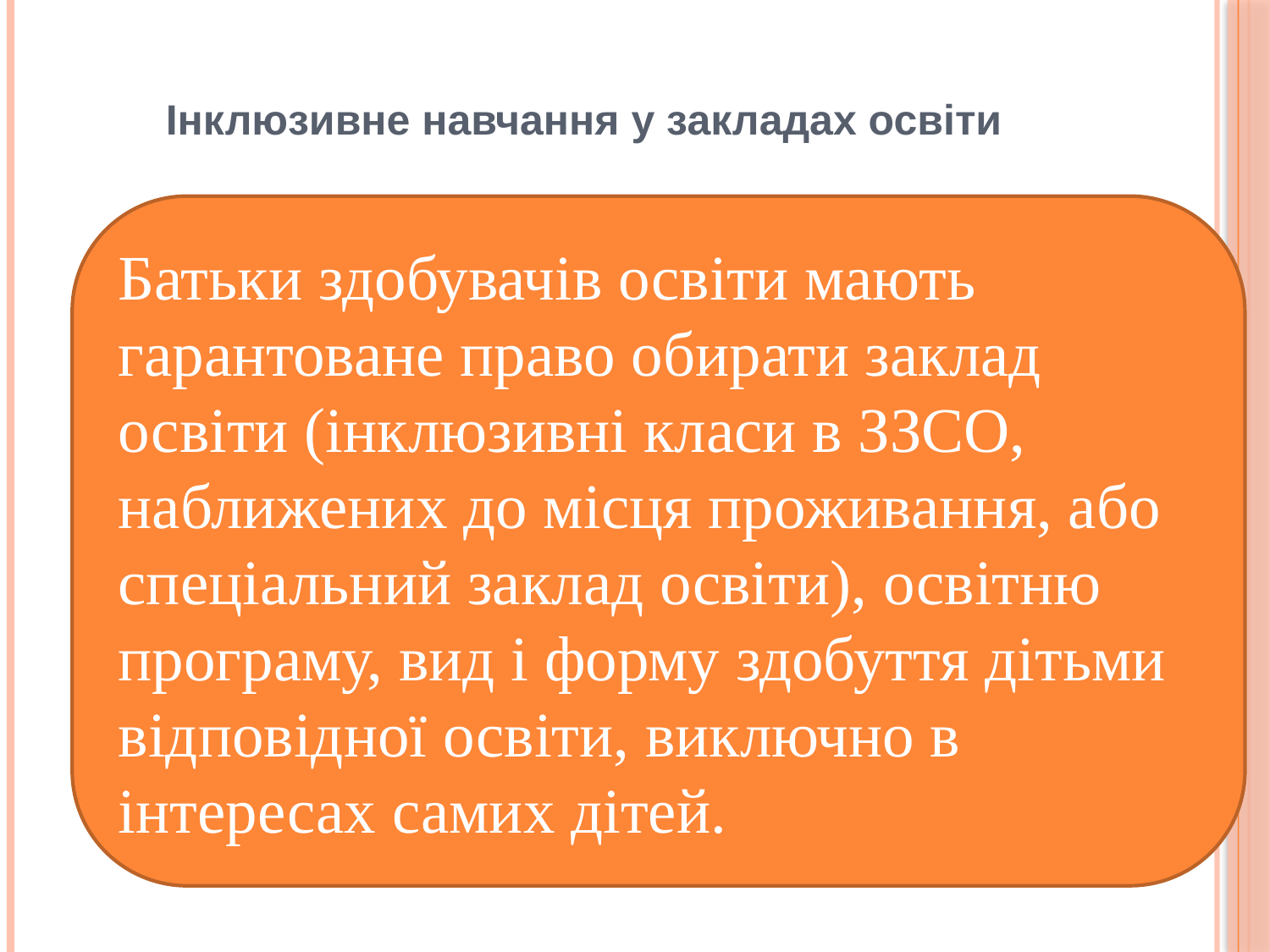

Інклюзивне навчання у закладах освіти
Батьки здобувачів освіти мають гарантоване право обирати заклад освіти (інклюзивні класи в ЗЗСО, наближених до місця проживання, або спеціальний заклад освіти), освітню програму, вид і форму здобуття дітьми відповідної освіти, виключно в інтересах самих дітей.